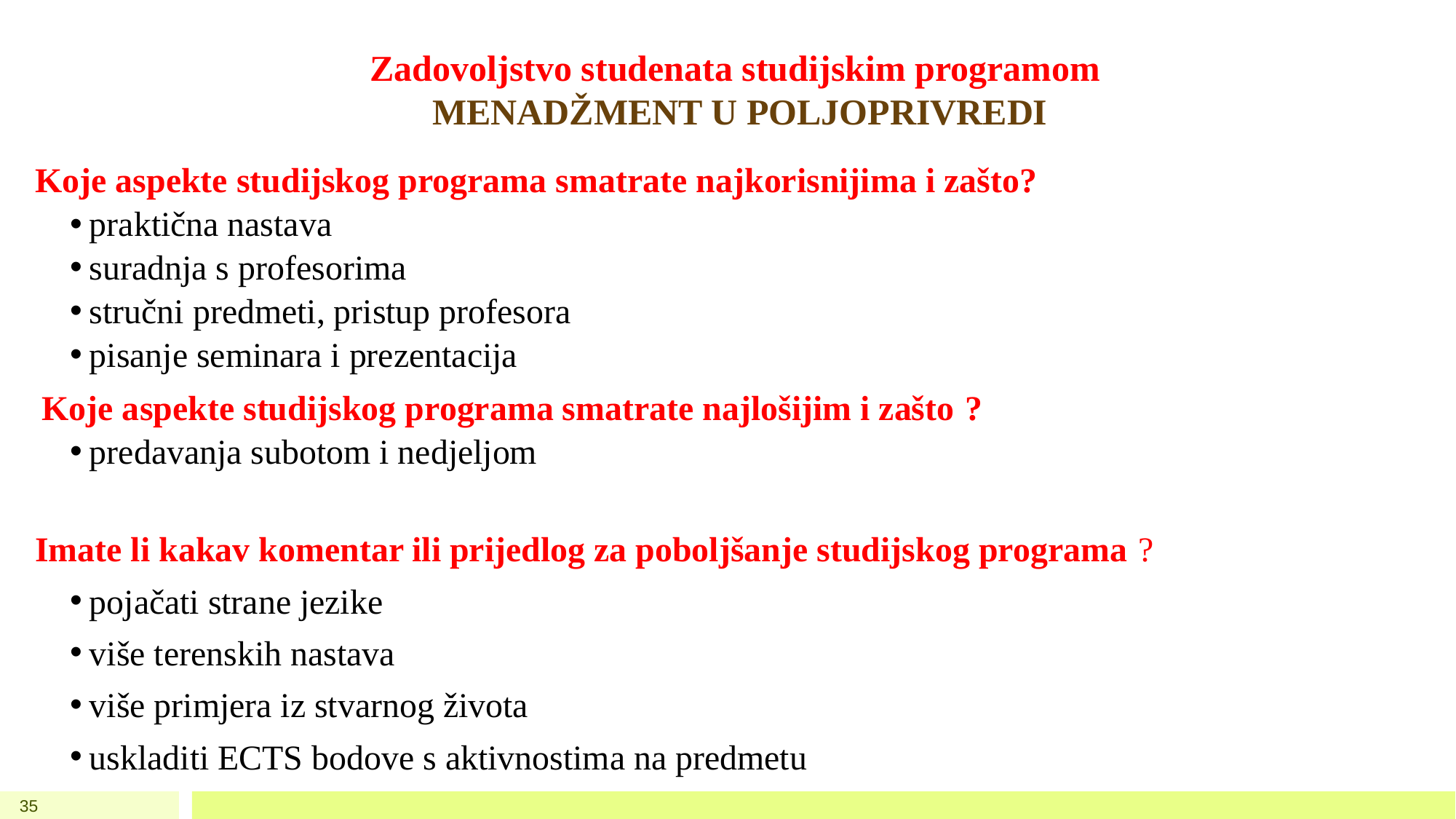

Zadovoljstvo studenata studijskim programom
MENADŽMENT U POLJOPRIVREDI

Koje aspekte studijskog programa smatrate najkorisnijima i zašto?
praktična nastava
suradnja s profesorima
stručni predmeti, pristup profesora
pisanje seminara i prezentacija
Koje aspekte studijskog programa smatrate najlošijim i zašto ?
predavanja subotom i nedjeljom

Imate li kakav komentar ili prijedlog za poboljšanje studijskog programa ?
pojačati strane jezike
više terenskih nastava
više primjera iz stvarnog života
uskladiti ECTS bodove s aktivnostima na predmetu
35